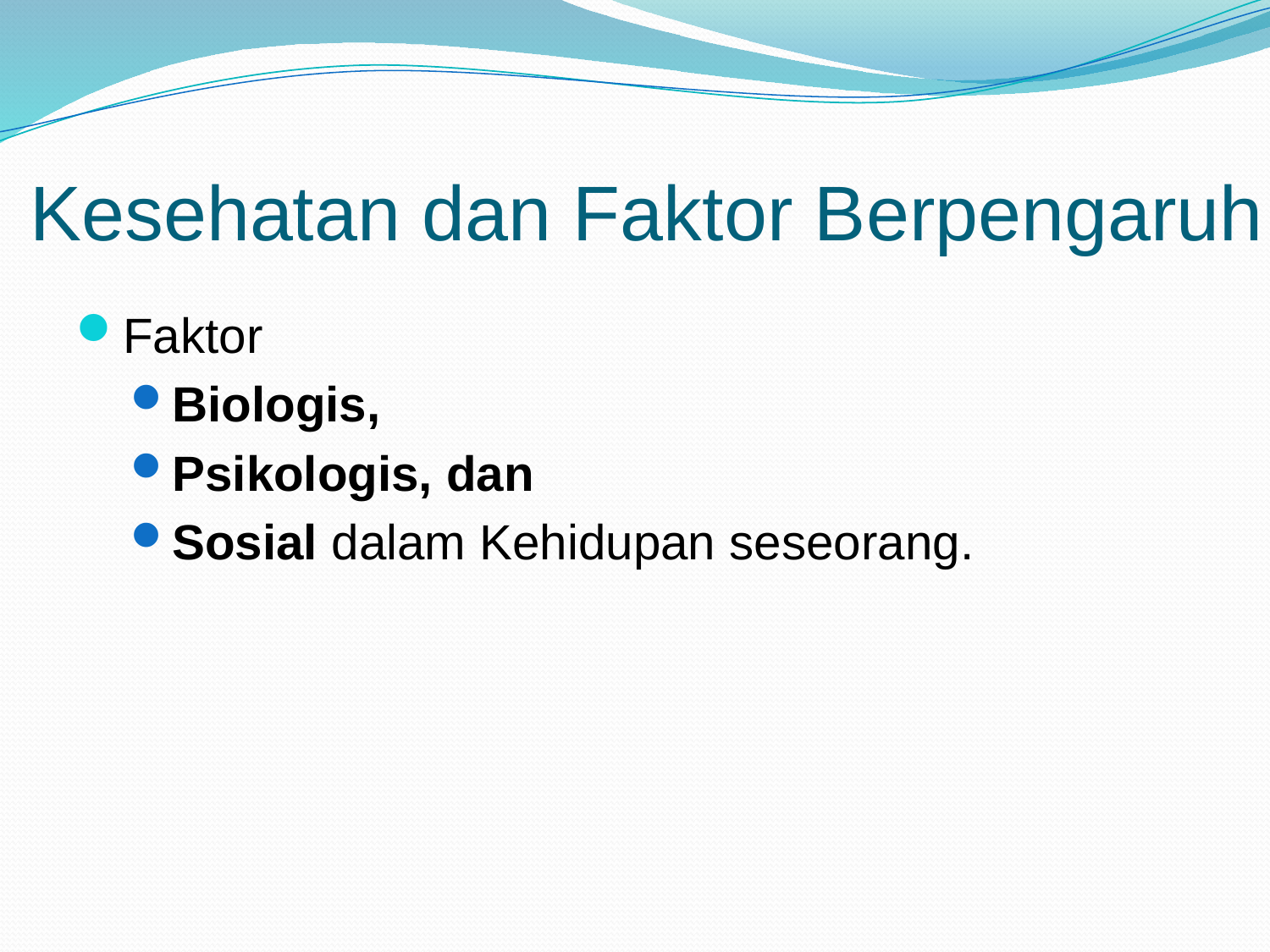

# Kesehatan dan Faktor Berpengaruh
Faktor
Biologis,
Psikologis, dan
Sosial dalam Kehidupan seseorang.